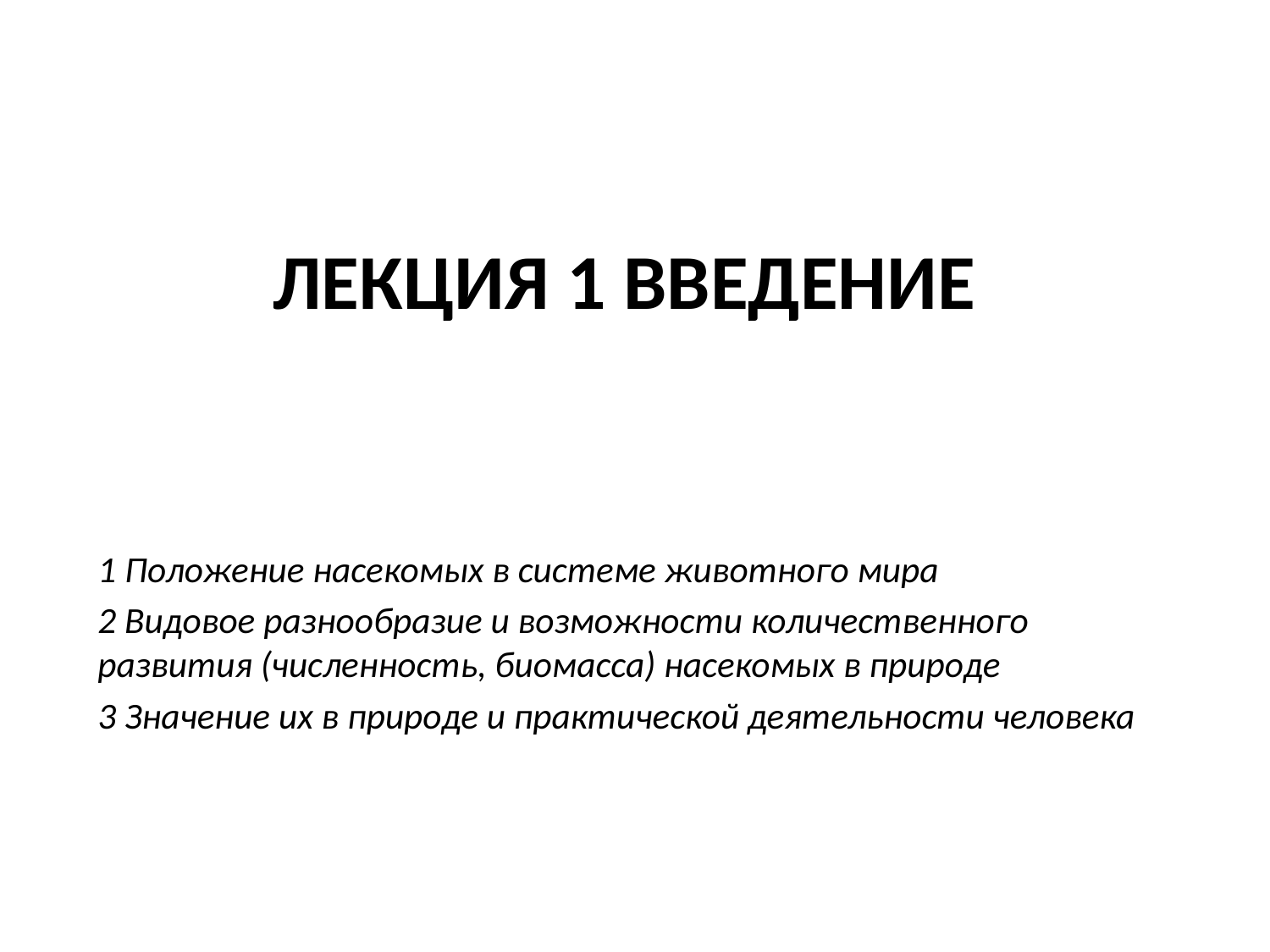

# ЛЕКЦИЯ 1 ВВЕДЕНИЕ
1 Положение насекомых в системе животного мира
2 Видовое разнообразие и возможности количественного развития (численность, биомасса) насекомых в природе
3 Значение их в природе и практической деятельности человека